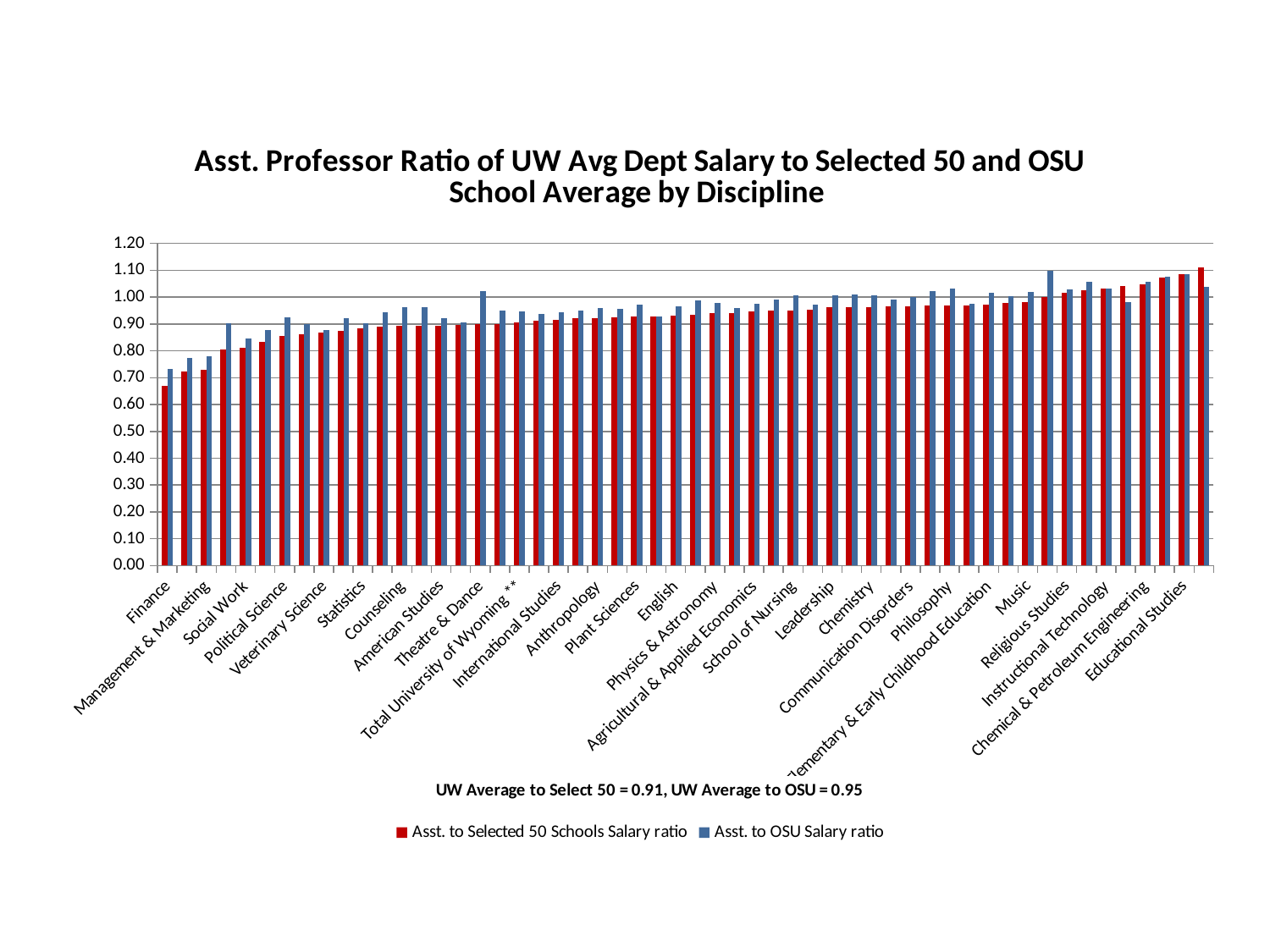

### Chart: Asst. Professor Ratio of UW Avg Dept Salary to Selected 50 and OSU School Average by Discipline

| Category | Asst. to Selected 50 Schools Salary ratio | Asst. to OSU Salary ratio |
|---|---|---|
|   Finance | 0.668998570902578 | 0.7340070798156783 |
|   Accounting | 0.7226518012347899 | 0.774491959142594 |
|   Management & Marketing | 0.7290084909474819 | 0.7809264086625226 |
|   Law | 0.8043733129754342 | 0.9013473465521982 |
|   Social Work | 0.8104093208646328 | 0.8464445262837654 |
|   Kinesiology & Health | 0.8328062822472047 | 0.8788841695142593 |
|   Political Science | 0.8551109177903436 | 0.9236805011746281 |
|   Economics | 0.860785600449986 | 0.9000196039992159 |
|   Veterinary Science | 0.8694948352947223 | 0.8762721081389026 |
|   Geography | 0.8747873426335488 | 0.920695380408243 |
|   Statistics | 0.8838188930024463 | 0.9017137365864075 |
|   Psychology | 0.8904244254797761 | 0.9438504288993597 |
|   Counseling | 0.8944200372101749 | 0.9638278156852834 |
|   Communication & Journalism | 0.8944847829445388 | 0.963506564824522 |
|   American Studies | 0.8948327101907775 | 0.9205582129296317 |
|   School of Pharmacy | 0.8969108492228182 | 0.9061947836177114 |
|   Theatre & Dance | 0.8989547038327527 | 1.021158541096397 |
|   Family & Consumer Sciences | 0.9005778043434948 | 0.9497026118438066 |
|   Total University of Wyoming ** | 0.9054803901211419 | 0.9467857140535547 |
|   Civil & Architectural Engineering | 0.9130088998295778 | 0.9369364701005286 |
|   International Studies | 0.9140876142451938 | 0.9441098922561114 |
|   Art | 0.9202080033060128 | 0.9501813526776189 |
|   Anthropology | 0.9226272683475188 | 0.9585557928457021 |
|   Mechanical Engineering | 0.925891555084184 | 0.9569745135653603 |
|   Plant Sciences | 0.926867973112565 | 0.9731072096568851 |
|   Secondary Education  | 0.9273105535241457 | 0.9273105535241457 |
|   English | 0.9316893377187908 | 0.9671607988470249 |
|   Geology & Geophysics | 0.9357077047103536 | 0.9889989501072717 |
|   Physics & Astronomy | 0.9394764108586033 | 0.9778276248813734 |
|   Animal Science | 0.9417687607236387 | 0.9578575146189878 |
|   Agricultural & Applied Economics | 0.9462731051792204 | 0.9753166262462948 |
|   History | 0.9507036347473121 | 0.9918975202561994 |
|   School of Nursing | 0.951007639141506 | 1.0058636132785448 |
|   Electrical & Computer Engineering | 0.9531804071572241 | 0.9710637592239449 |
|   Leadership | 0.9615012574966144 | 1.0062935529046517 |
|   Mathematics | 0.9617564142722898 | 1.0084801433263662 |
|   Chemistry | 0.9628686402521387 | 1.0068858971529464 |
|   Modern & Classical Languages | 0.9654706890285062 | 0.9916094855476943 |
|   Communication Disorders | 0.9667384842813783 | 1.0004394173651232 |
|   Sociology | 0.9692307692307692 | 1.0210531433850343 |
|   Philosophy | 0.9698774254379435 | 1.0308741824319572 |
|   Renewable Resources | 0.9702030661044978 | 0.973903029940478 |
|   Elementary & Early Childhood Education | 0.9715419918930689 | 1.01752508595888 |
|   Computer Science | 0.9778125523947913 | 1.0032685360399105 |
|   Music | 0.9810351067680058 | 1.0208262719843333 |
|   Zoology & Physiology | 1.001102599814299 | 1.0983700496625493 |
|   Religious Studies | 1.0155377272265664 | 1.029336078229542 |
|   Botany | 1.0268456375838926 | 1.0581206872597602 |
|   Instructional Technology | 1.0319284356635918 | 1.030813983870125 |
|   Molecular Biology | 1.0422394628192913 | 0.9821851038964741 |
|   Chemical & Petroleum Engineering | 1.0481017279143343 | 1.0581319639807865 |
|   Wyoming INstitute for Disabilities | 1.0724338239029925 | 1.0754572782391603 |
|   Educational Studies | 1.0857233625725833 | 1.0857233625725833 |
|   Criminal Justice | 1.1104314049276613 | 1.039780714084903 |